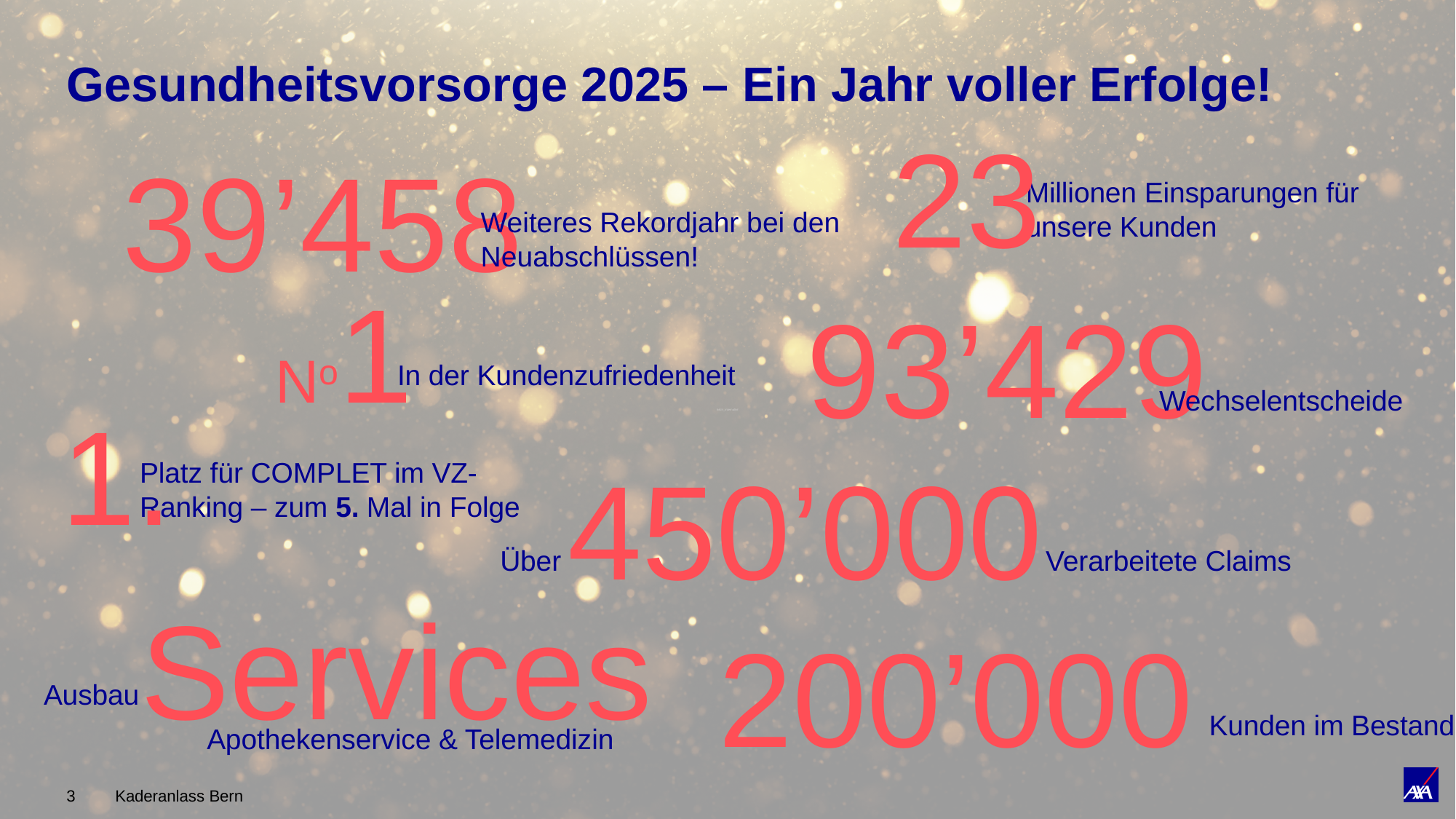

# Gesundheitsvorsorge 2025 – Ein Jahr voller Erfolge!
23
39’458
Millionen Einsparungen für unsere Kunden
Weiteres Rekordjahr bei den Neuabschlüssen!
93’429
No1
In der Kundenzufriedenheit
Wechselentscheide
1.
450’000
Platz für COMPLET im VZ-Ranking – zum 5. Mal in Folge
Über
Verarbeitete Claims
Services
200’000
Ausbau
Kunden im Bestand
Apothekenservice & Telemedizin
3
Kaderanlass Bern